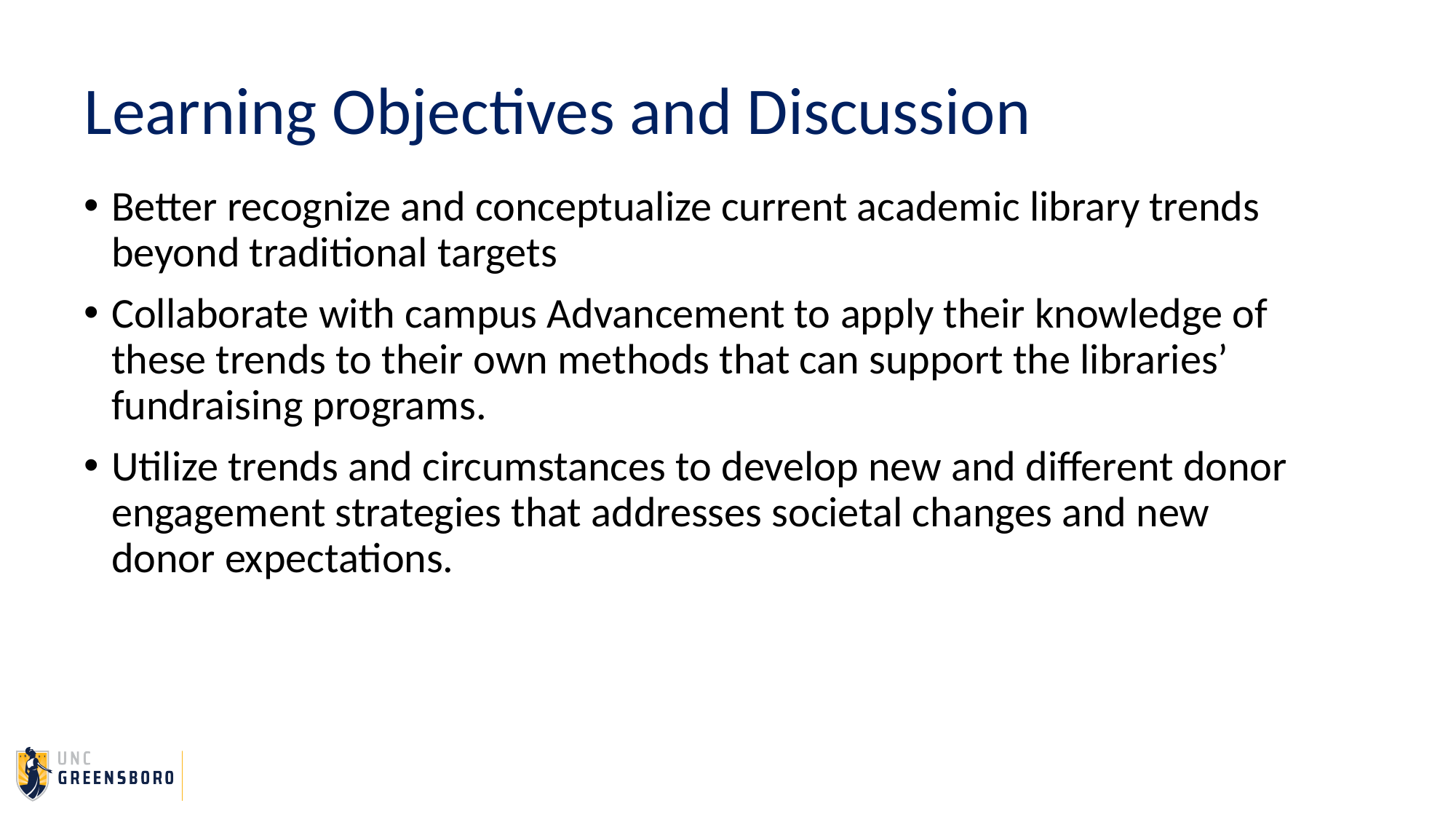

# Learning Objectives and Discussion
Better recognize and conceptualize current academic library trends beyond traditional targets
Collaborate with campus Advancement to apply their knowledge of these trends to their own methods that can support the libraries’ fundraising programs.
Utilize trends and circumstances to develop new and different donor engagement strategies that addresses societal changes and new donor expectations.